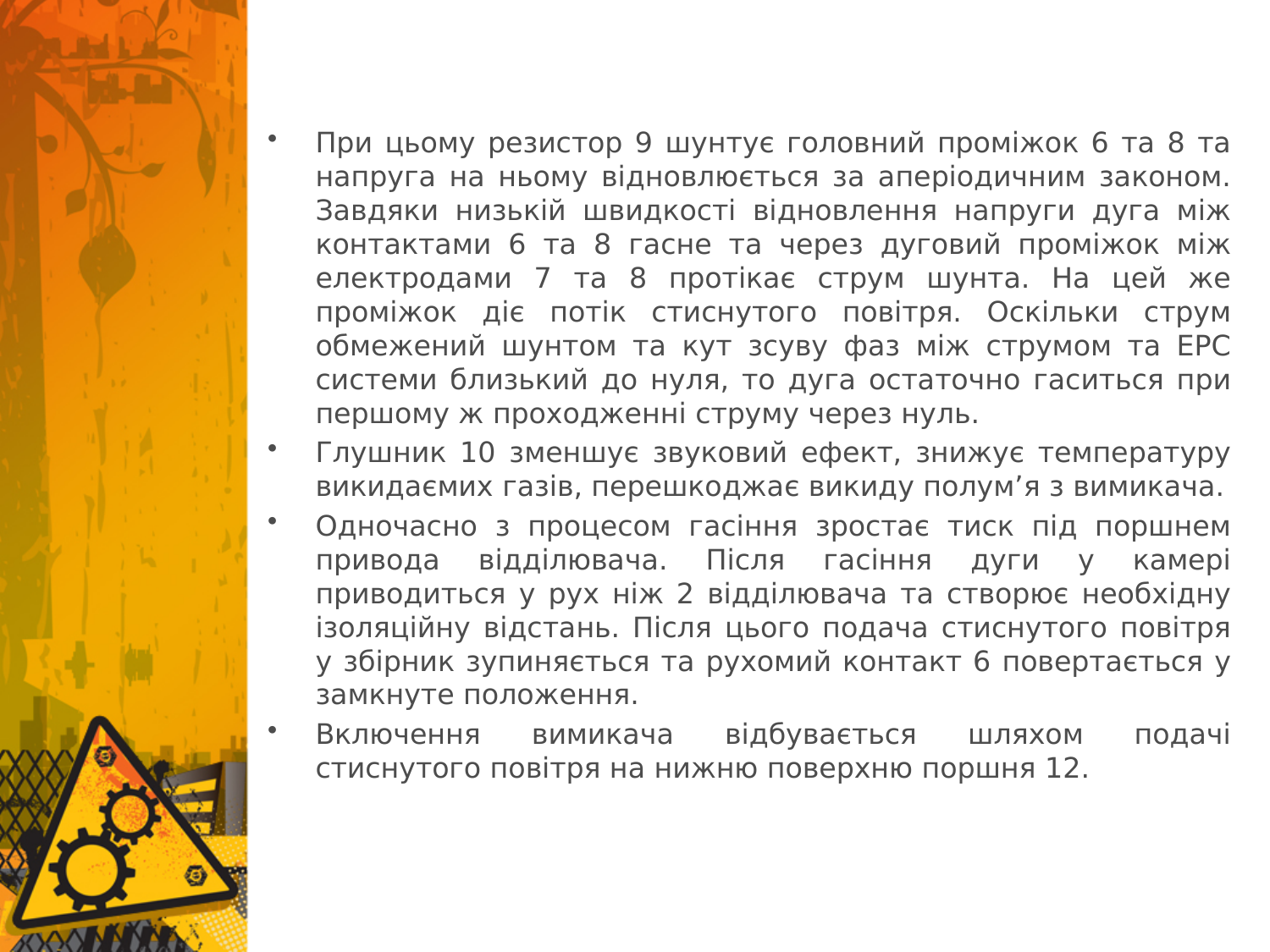

При цьому резистор 9 шунтує головний проміжок 6 та 8 та напруга на ньому відновлюється за аперіодичним законом. Завдяки низькій швидкості відновлення напруги дуга між контактами 6 та 8 гасне та через дуговий проміжок між електродами 7 та 8 протікає струм шунта. На цей же проміжок діє потік стиснутого повітря. Оскільки струм обмежений шунтом та кут зсуву фаз між струмом та ЕРС системи близький до нуля, то дуга остаточно гаситься при першому ж проходженні струму через нуль.
Глушник 10 зменшує звуковий ефект, знижує температуру викидаємих газів, перешкоджає викиду полум’я з вимикача.
Одночасно з процесом гасіння зростає тиск під поршнем привода відділювача. Після гасіння дуги у камері приводиться у рух ніж 2 відділювача та створює необхідну ізоляційну відстань. Після цього подача стиснутого повітря у збірник зупиняється та рухомий контакт 6 повертається у замкнуте положення.
Включення вимикача відбувається шляхом подачі стиснутого повітря на нижню поверхню поршня 12.